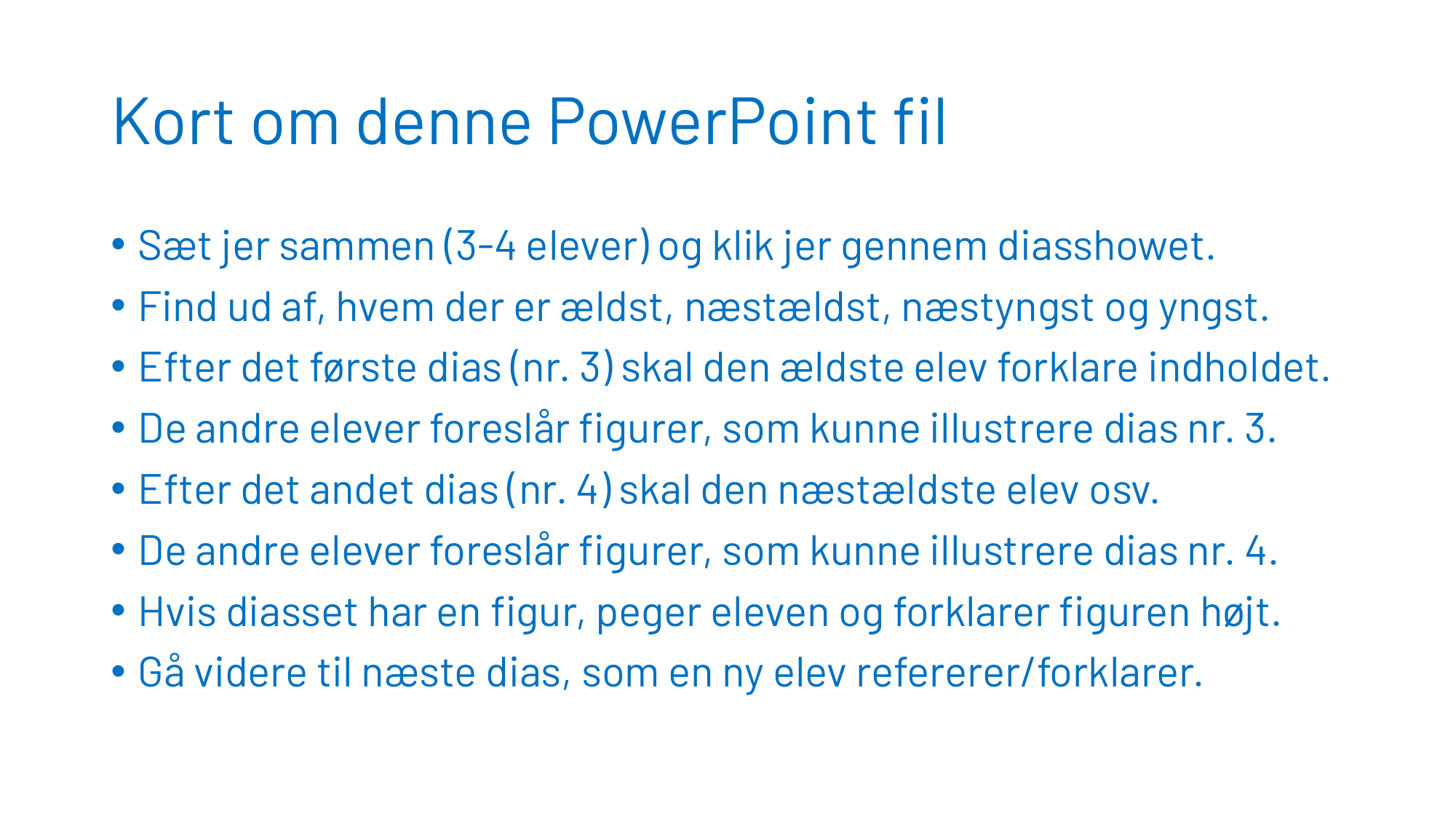

# Kort om denne PowerPoint fil
Sæt jer sammen (3-4 elever) og klik jer gennem diasshowet.
Find ud af, hvem der er ældst, næstældst, næstyngst og yngst.
Efter det første dias (nr. 3) skal den ældste elev forklare indholdet.
De andre elever foreslår figurer, som kunne illustrere dias nr. 3.
Efter det andet dias (nr. 4) skal den næstældste elev osv.
De andre elever foreslår figurer, som kunne illustrere dias nr. 4.
Hvis diasset har en figur, peger eleven og forklarer figuren højt.
Gå videre til næste dias, som en ny elev refererer/forklarer.